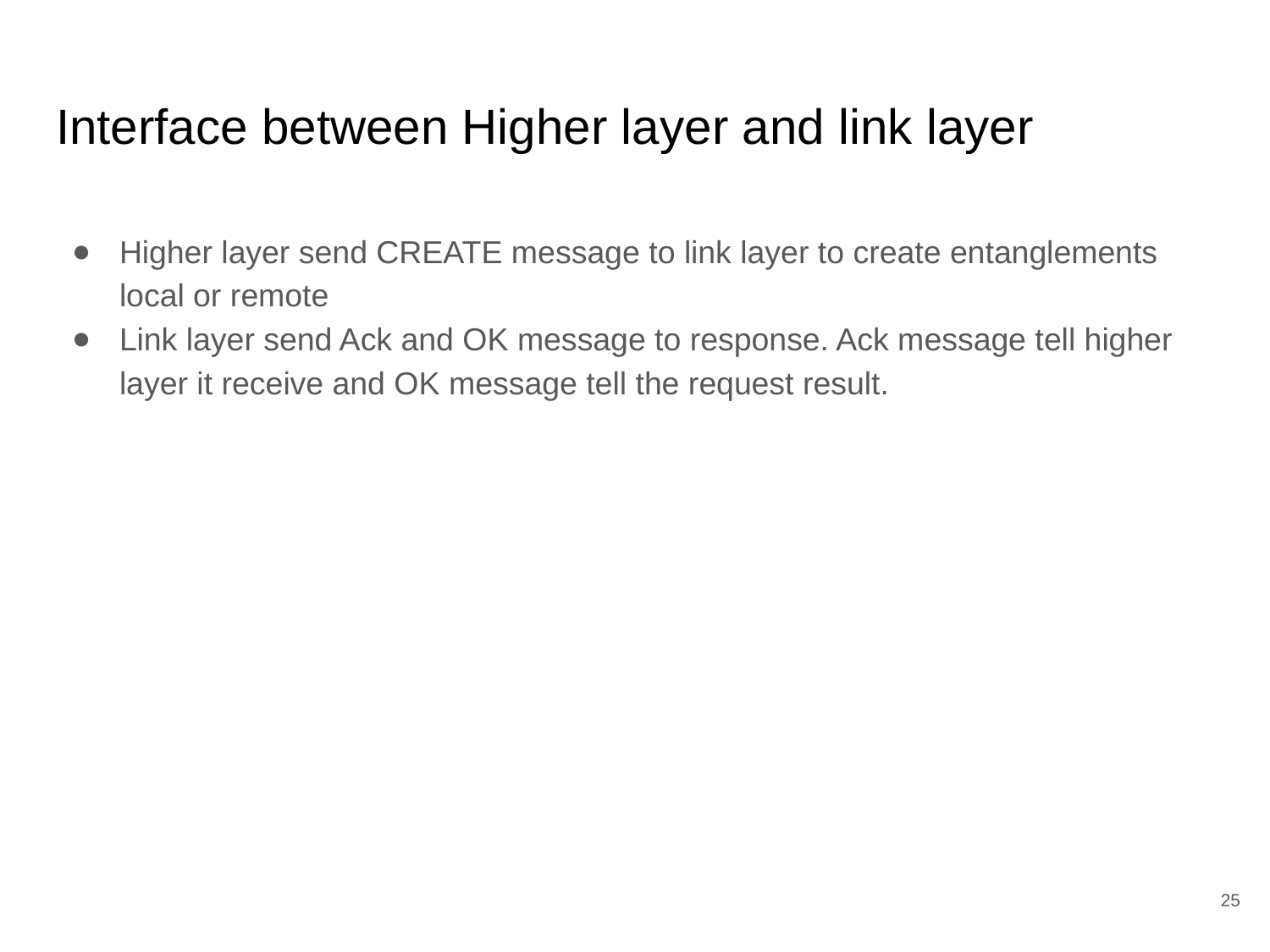

# Interface between Higher layer and link layer
Higher layer send CREATE message to link layer to create entanglements local or remote
Link layer send Ack and OK message to response. Ack message tell higher layer it receive and OK message tell the request result.
25